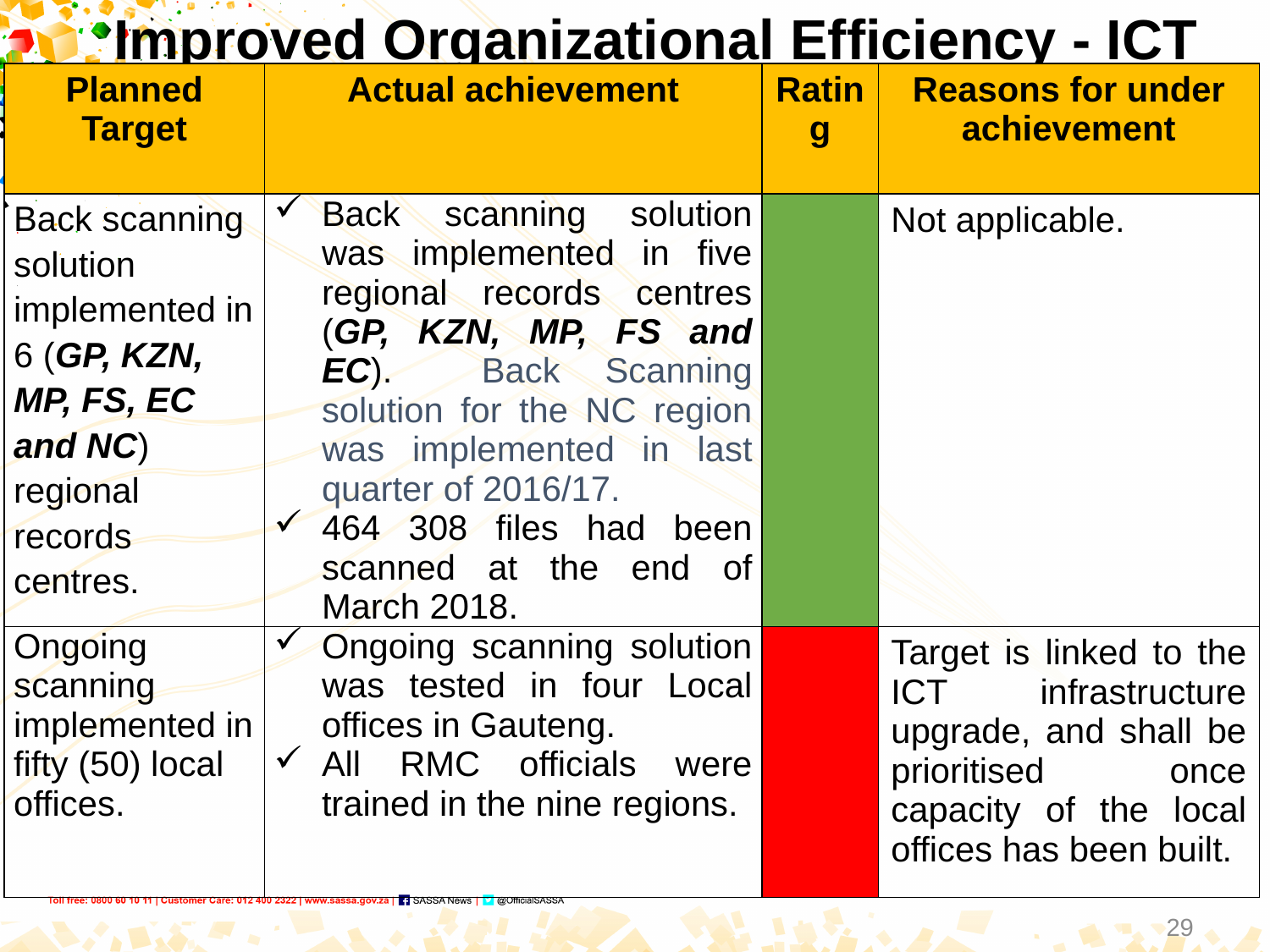

# Improved Organizational Efficiency - ICT
| Planned Target | Actual achievement | Rating | Reasons for under achievement |
| --- | --- | --- | --- |
| Back scanning solution implemented in 6 (GP, KZN, MP, FS, EC and NC) regional records centres. | Back scanning solution was implemented in five regional records centres (GP, KZN, MP, FS and EC). Back Scanning solution for the NC region was implemented in last quarter of 2016/17. 464 308 files had been scanned at the end of March 2018. |  | Not applicable. |
| Ongoing scanning implemented in fifty (50) local offices. | Ongoing scanning solution was tested in four Local offices in Gauteng. All RMC officials were trained in the nine regions. |  | Target is linked to the ICT infrastructure upgrade, and shall be prioritised once capacity of the local offices has been built. |
29